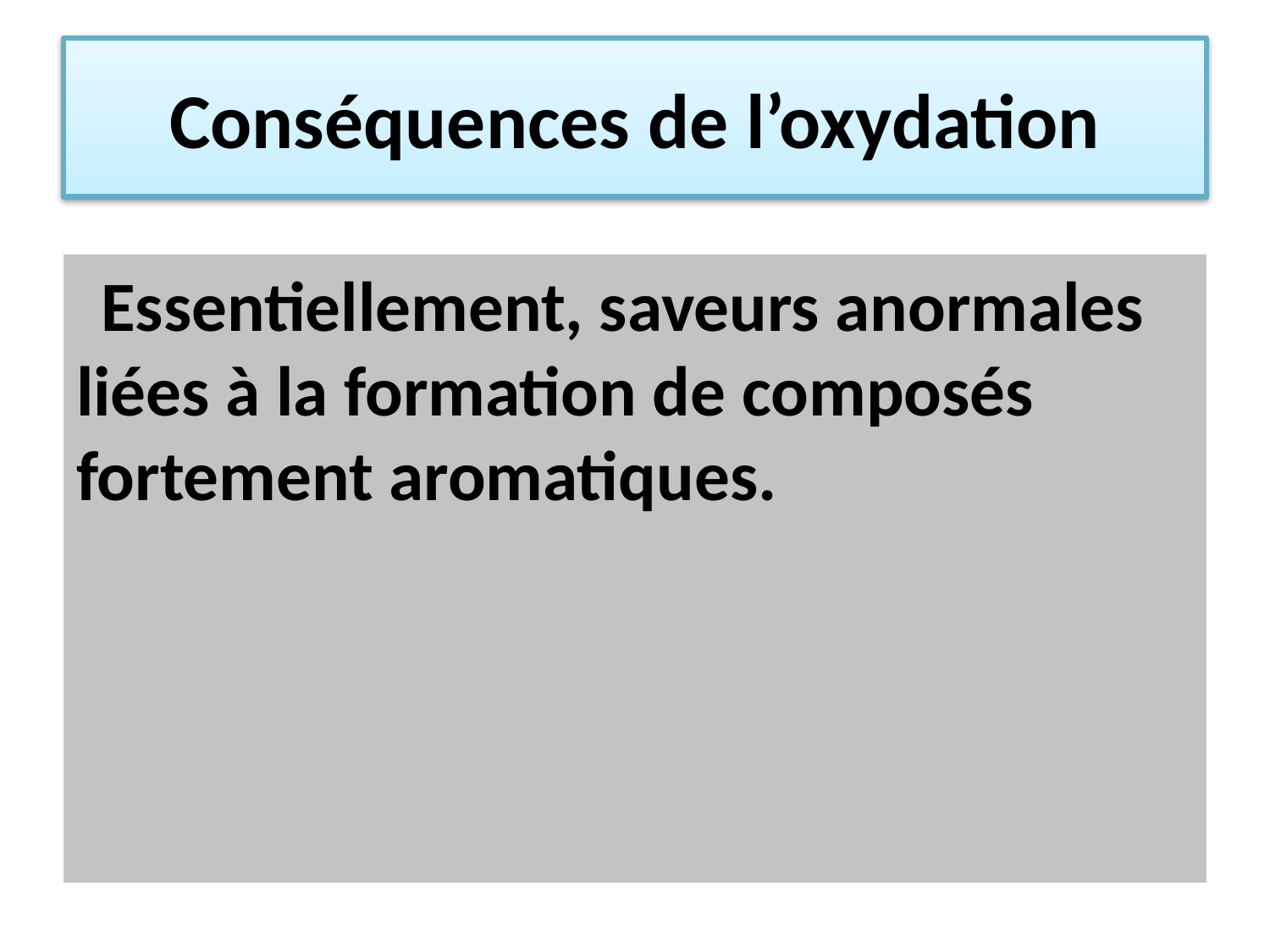

# Conséquences de l’oxydation
Essentiellement, saveurs anormales liées à la formation de composés fortement aromatiques.